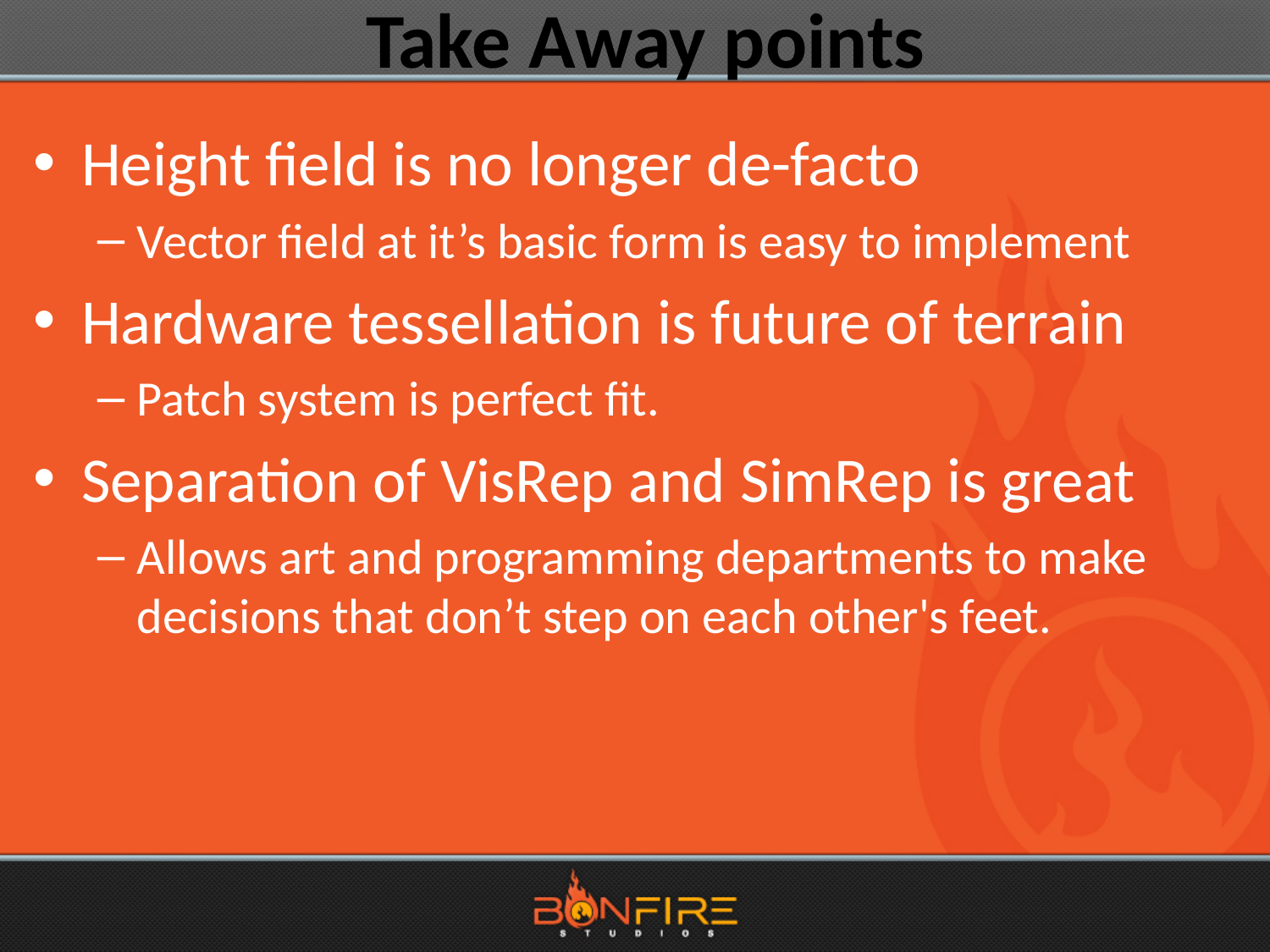

# Take Away points
Height field is no longer de-facto
Vector field at it’s basic form is easy to implement
Hardware tessellation is future of terrain
Patch system is perfect fit.
Separation of VisRep and SimRep is great
Allows art and programming departments to make decisions that don’t step on each other's feet.